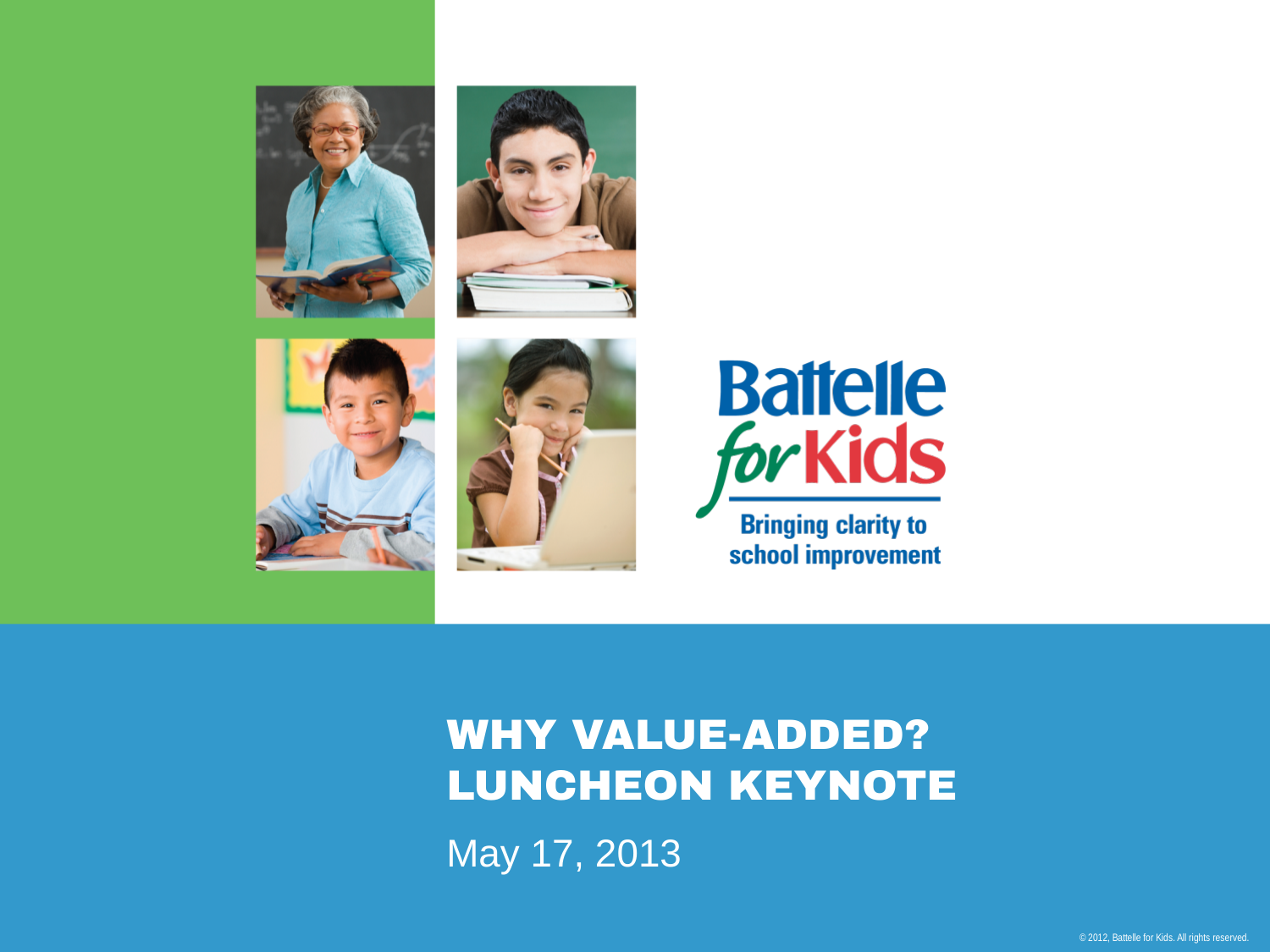

# Why Value-Added? Luncheon Keynote
May 17, 2013